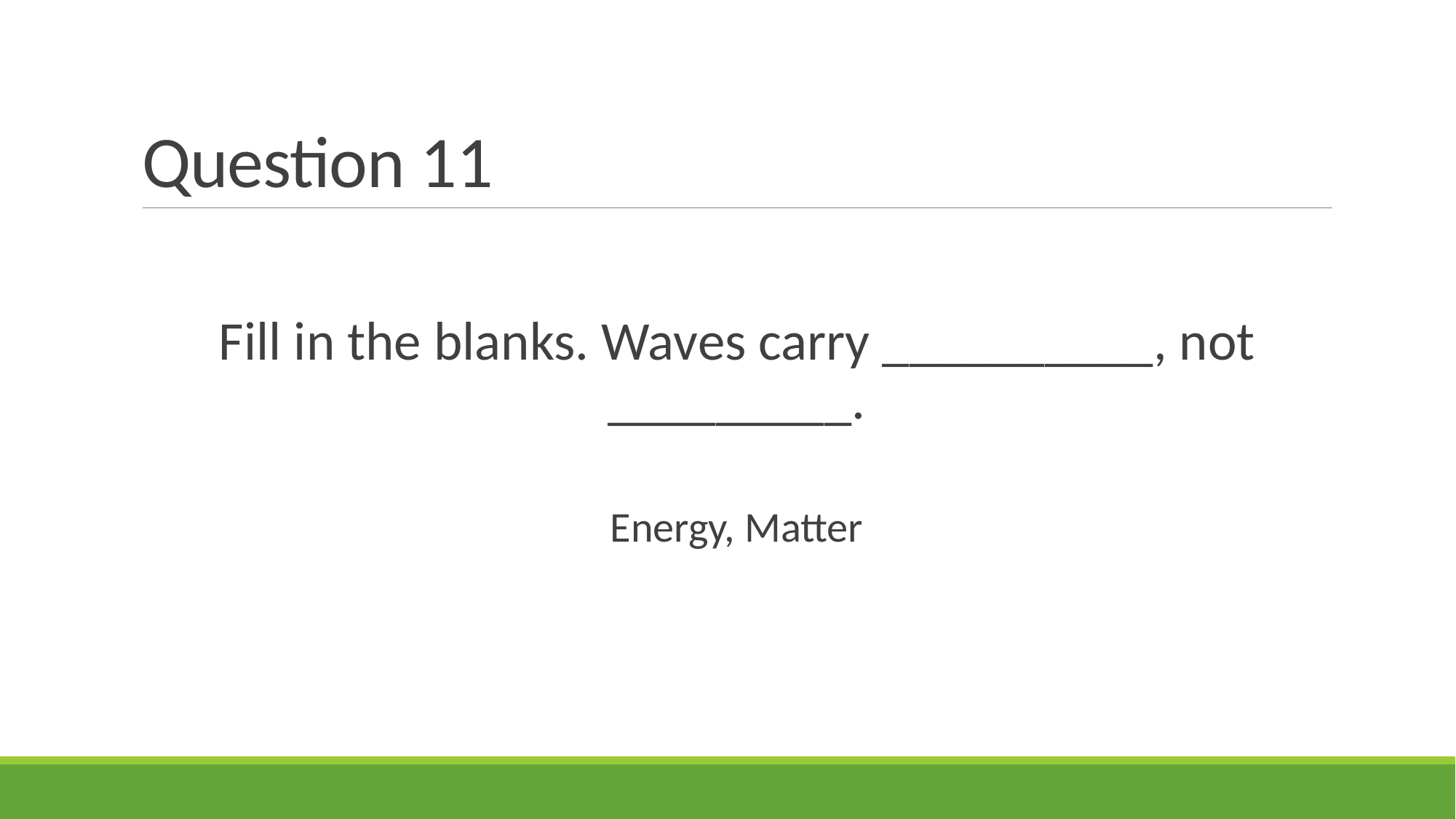

# Question 11

Fill in the blanks. Waves carry __________, not _________.

Energy, Matter